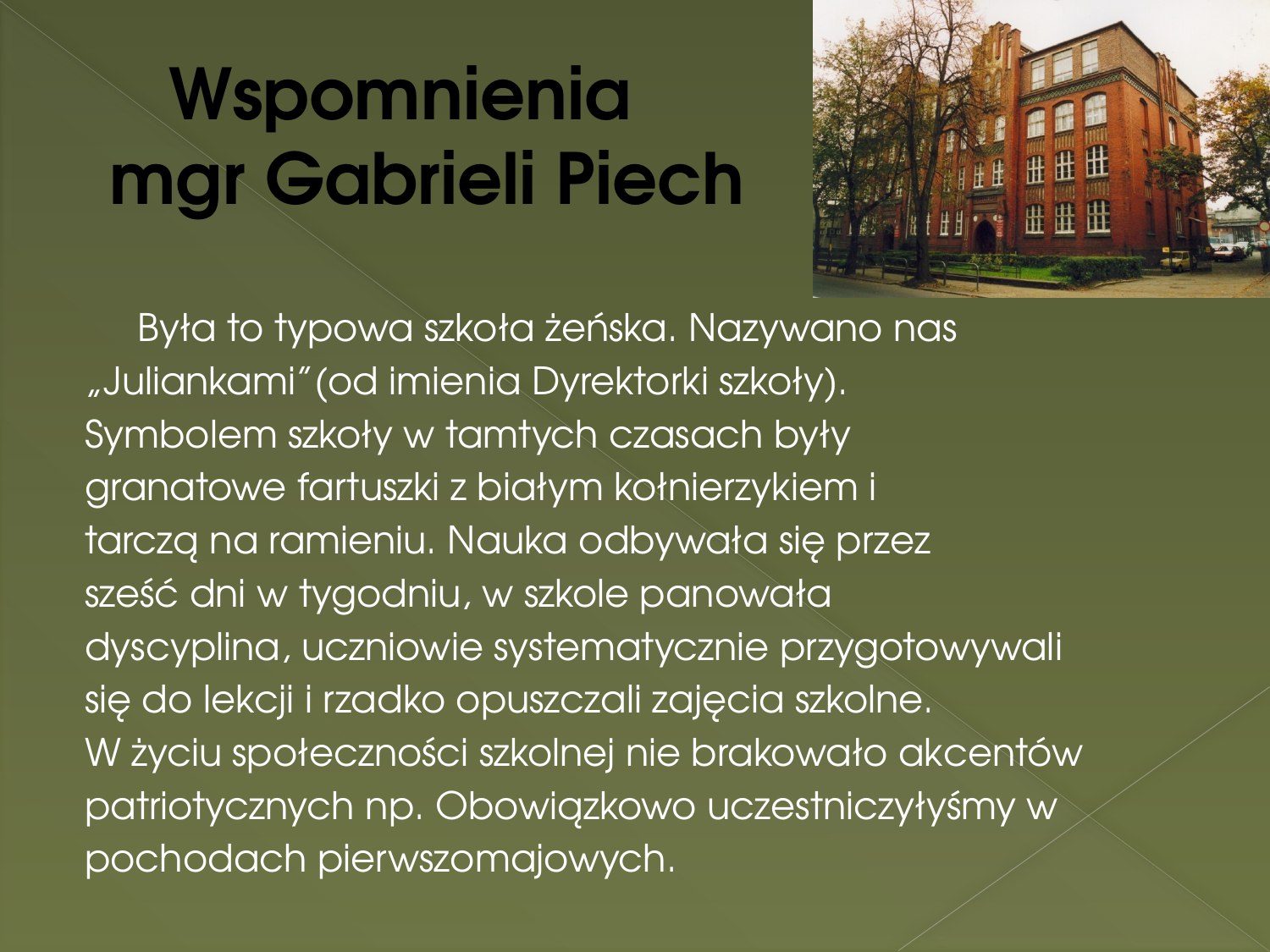

# Wspomnienia mgr Gabrieli Piech
	Była to typowa szkoła żeńska. Nazywano nas
„Juliankami”(od imienia Dyrektorki szkoły).
Symbolem szkoły w tamtych czasach były
granatowe fartuszki z białym kołnierzykiem i
tarczą na ramieniu. Nauka odbywała się przez
sześć dni w tygodniu, w szkole panowała
dyscyplina, uczniowie systematycznie przygotowywali
się do lekcji i rzadko opuszczali zajęcia szkolne.
W życiu społeczności szkolnej nie brakowało akcentów
patriotycznych np. Obowiązkowo uczestniczyłyśmy w
pochodach pierwszomajowych.